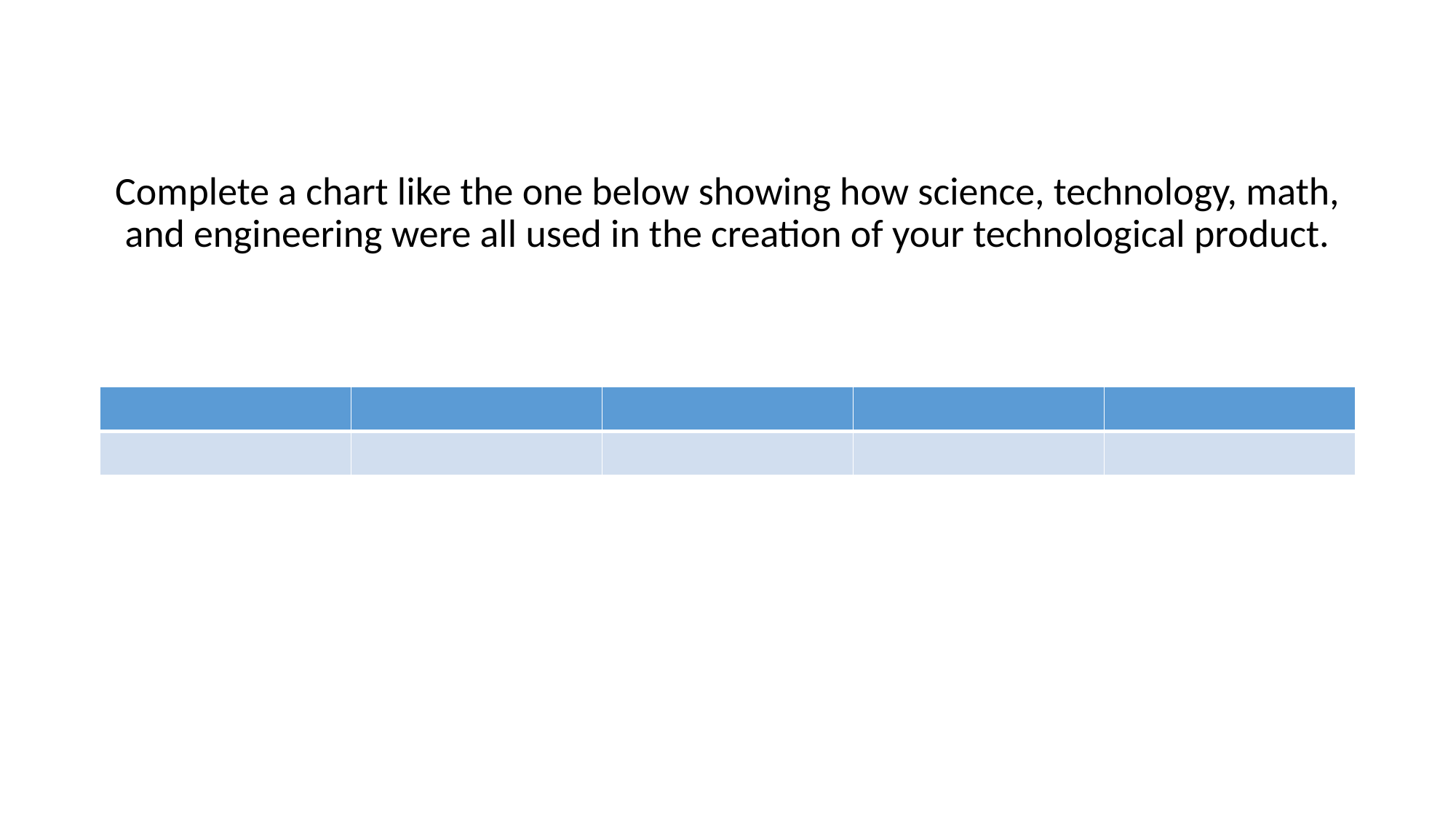

# Complete a chart like the one below showing how science, technology, math, and engineering were all used in the creation of your technological product.
|  |  |  |  |  |
| --- | --- | --- | --- | --- |
|  |  |  |  |  |